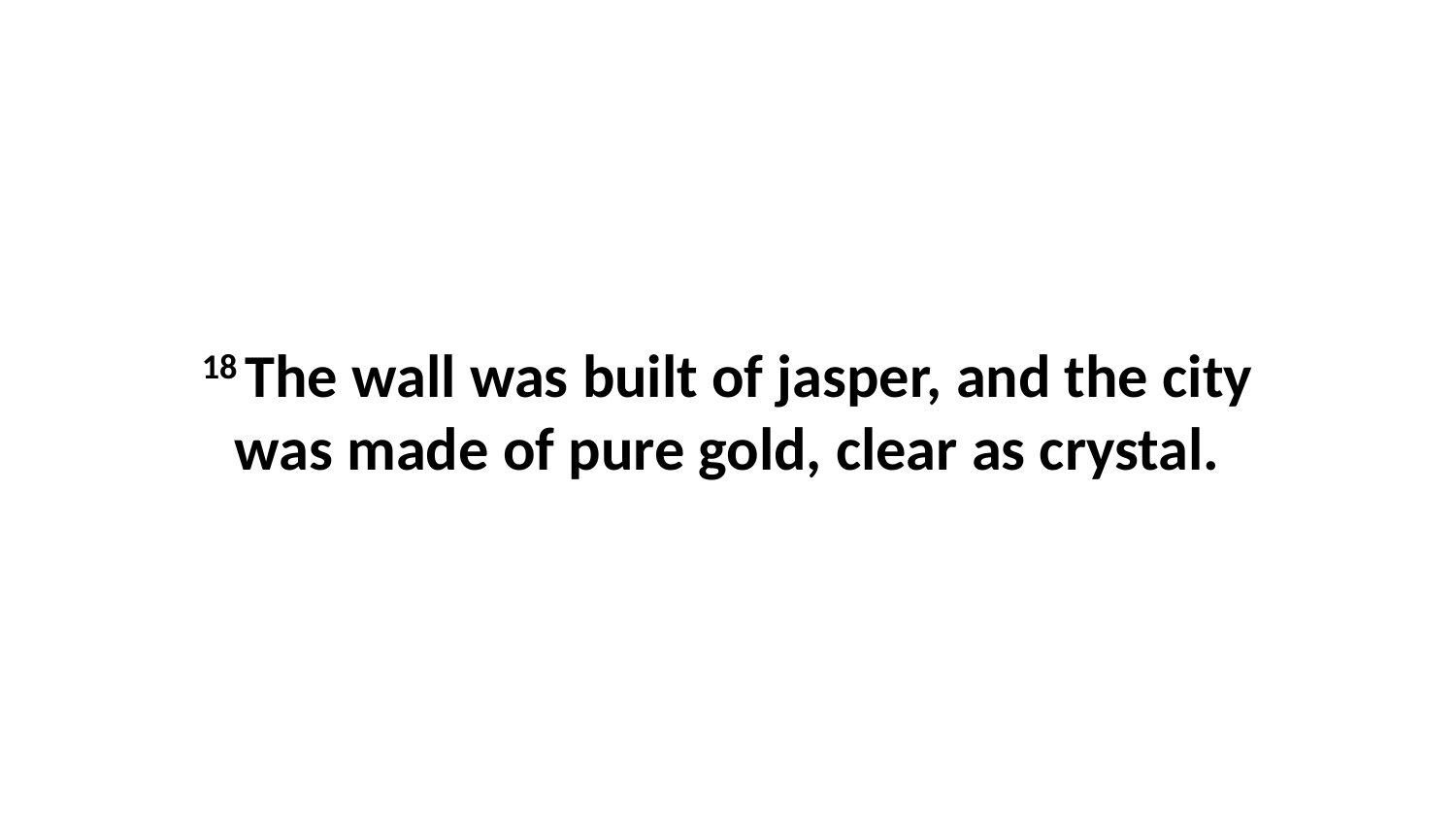

18 The wall was built of jasper, and the city was made of pure gold, clear as crystal.